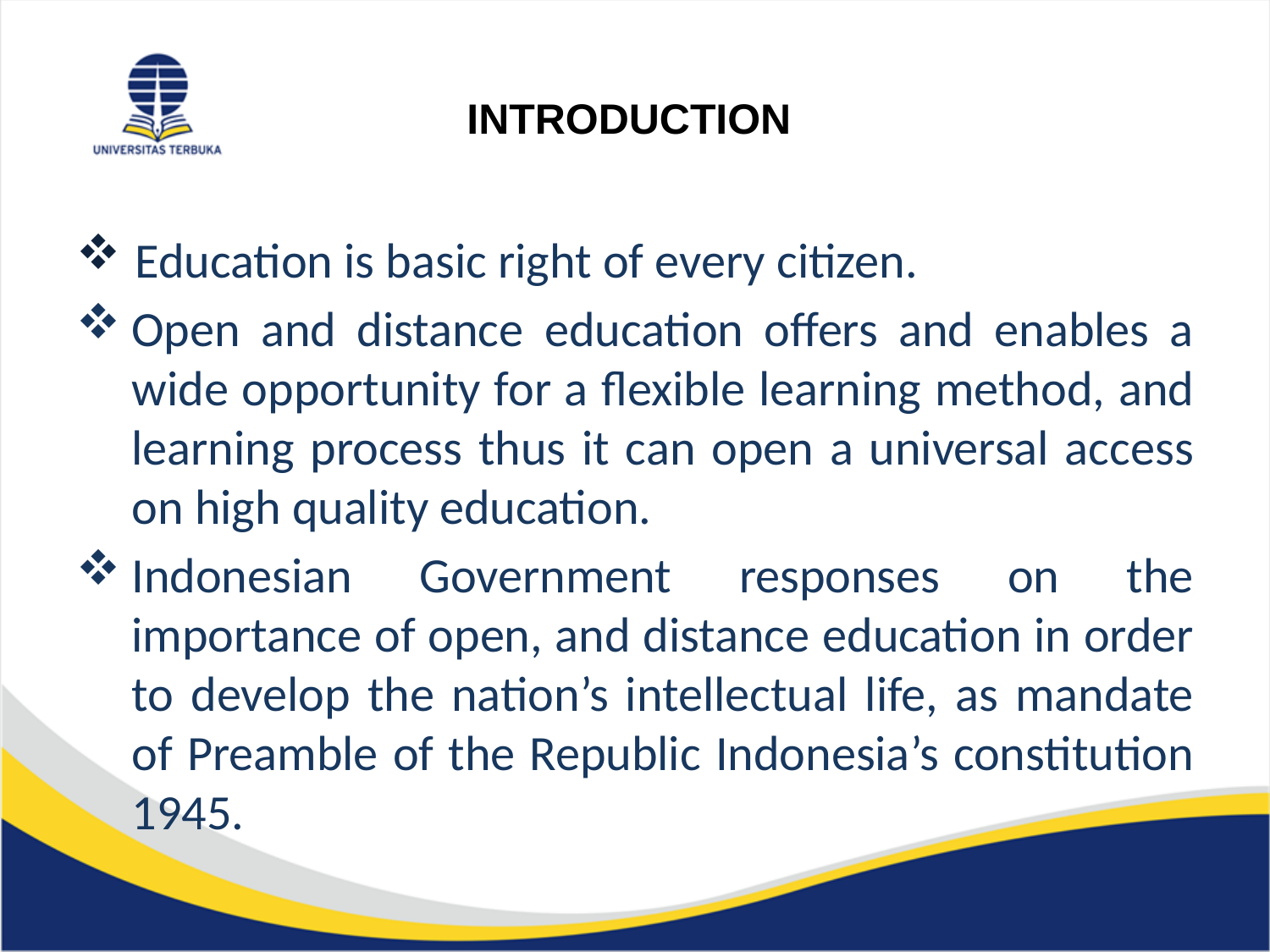

# INTRODUCTION
 Education is basic right of every citizen.
Open and distance education offers and enables a wide opportunity for a flexible learning method, and learning process thus it can open a universal access on high quality education.
Indonesian Government responses on the importance of open, and distance education in order to develop the nation’s intellectual life, as mandate of Preamble of the Republic Indonesia’s constitution 1945.